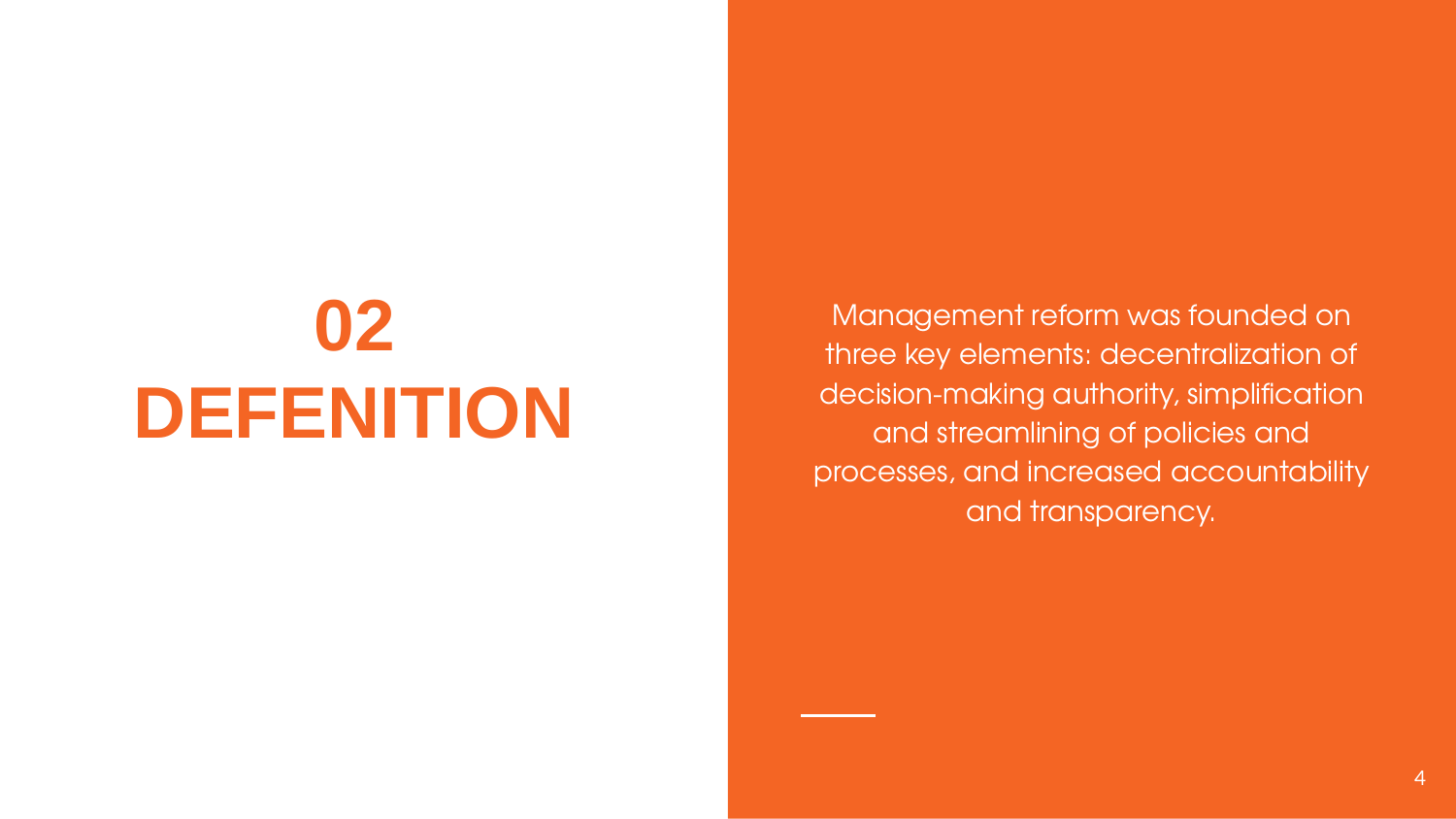

Management reform was founded on three key elements: decentralization of decision-making authority, simplification and streamlining of policies and processes, and increased accountability and transparency.
# 02 DEFENITION
4